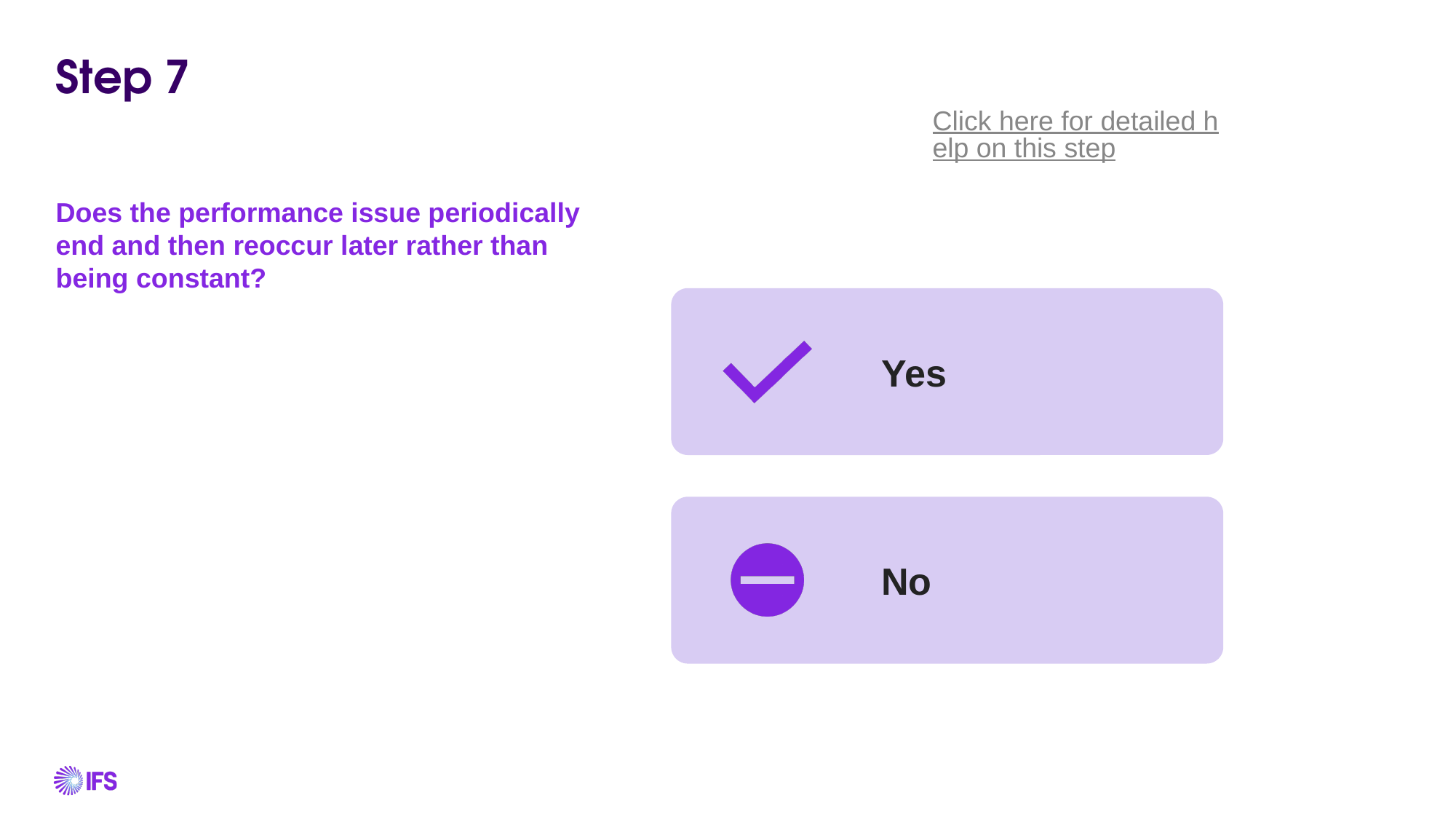

# Step 7
Click here for detailed help on this step
Does the performance issue periodically end and then reoccur later rather than being constant?
Yes
No